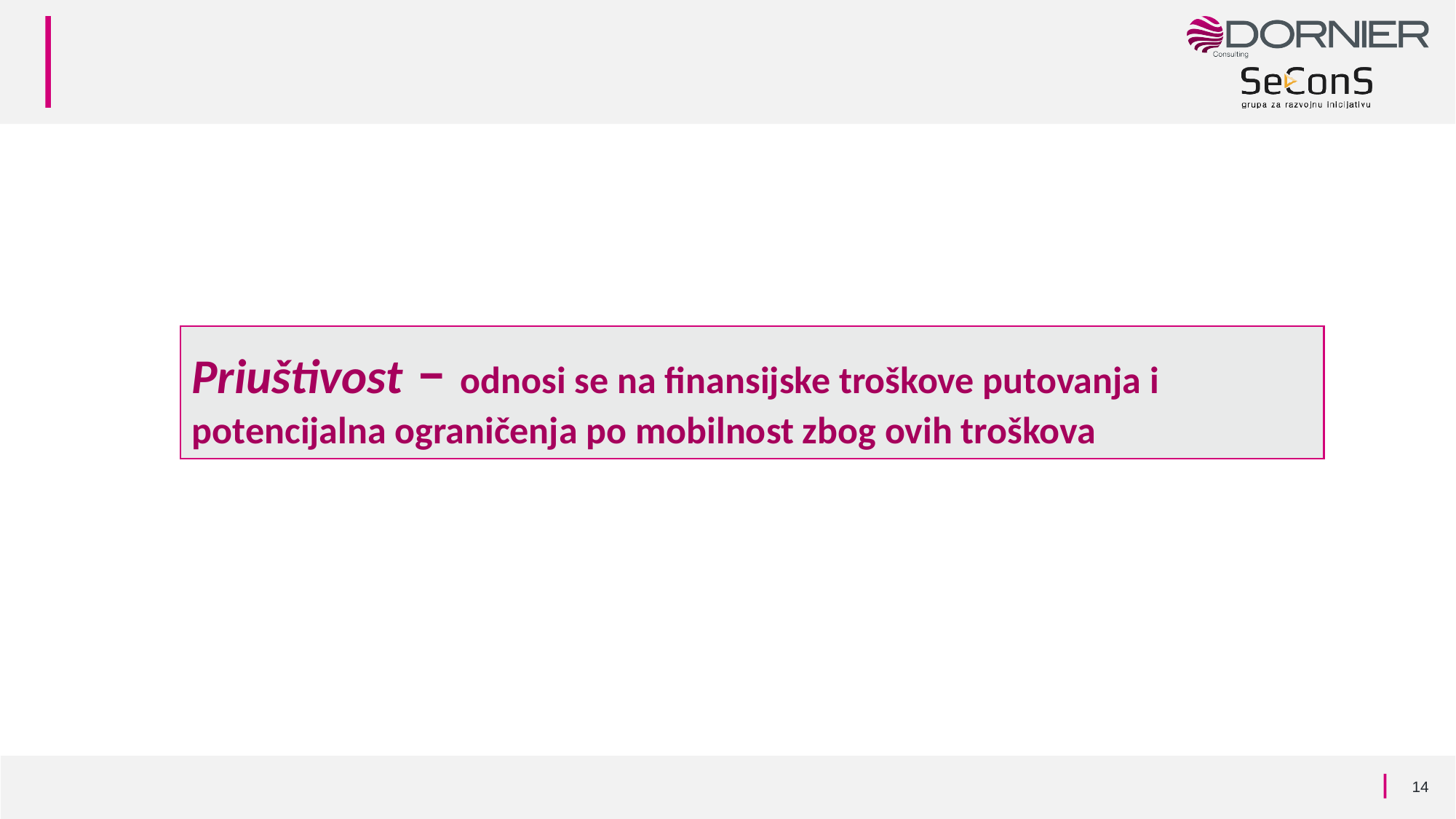

# Priuštivost – odnosi se na finansijske troškove putovanja i potencijalna ograničenja po mobilnost zbog ovih troškova

14